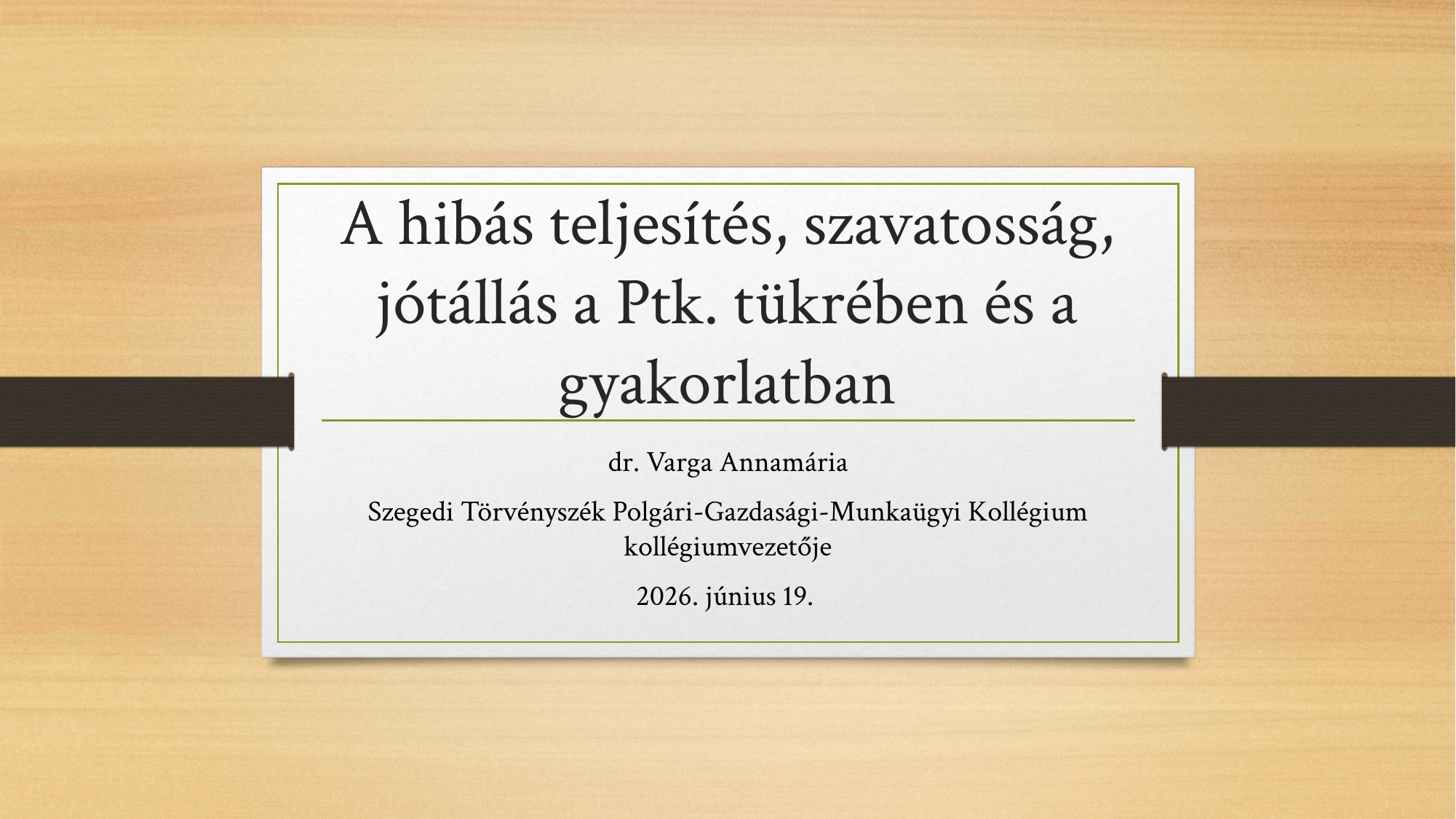

# A hibás teljesítés, szavatosság, jótállás a Ptk. tükrében és a gyakorlatban
dr. Varga Annamária
Szegedi Törvényszék Polgári-Gazdasági-Munkaügyi Kollégium kollégiumvezetője
2026. június 19.